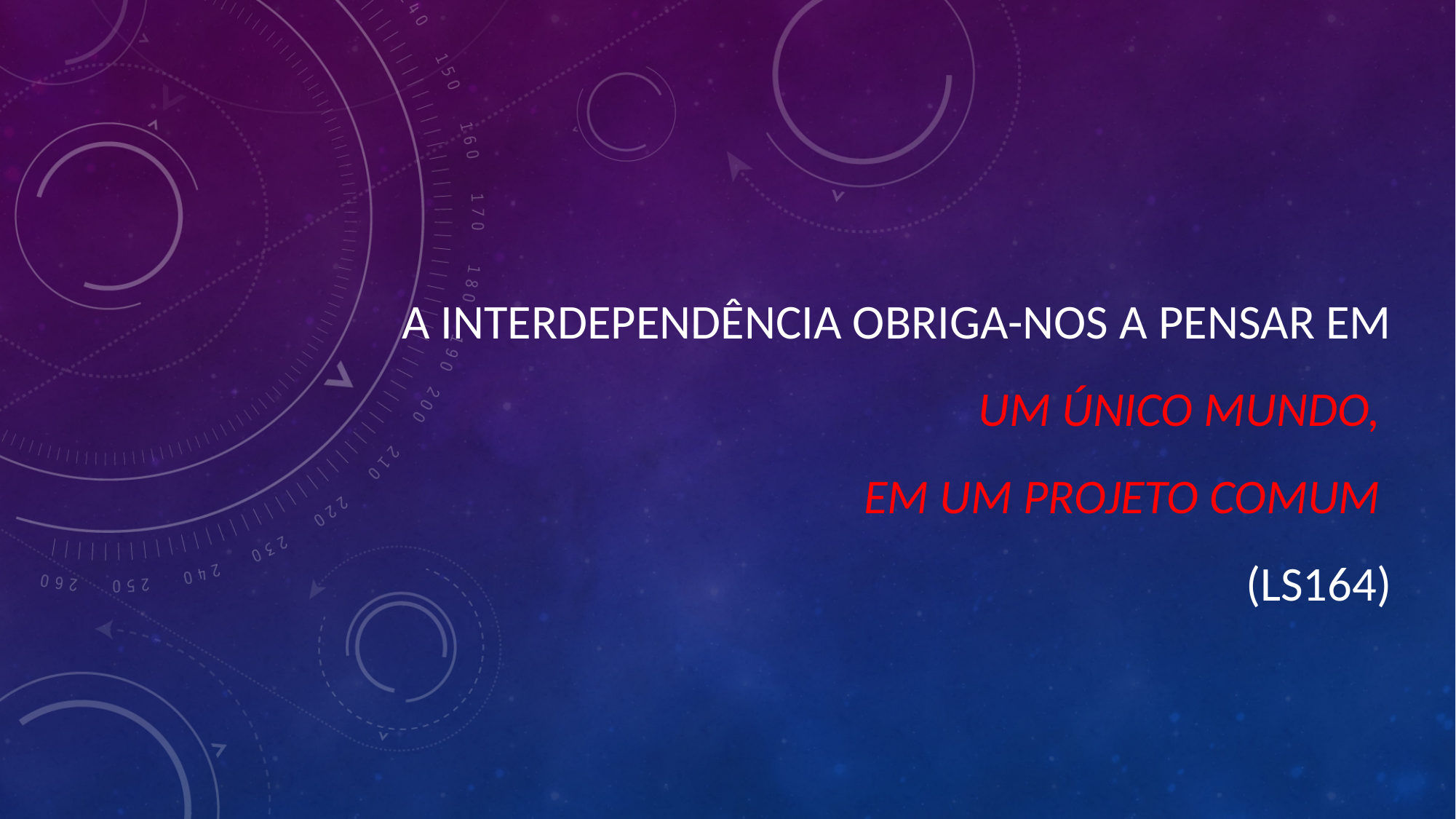

# A INTERDEPENDÊNCIA OBRIGA-NOS A PENSAR EM UM ÚNICO MUNDO, EM UM PROJETO COMUM (LS164)